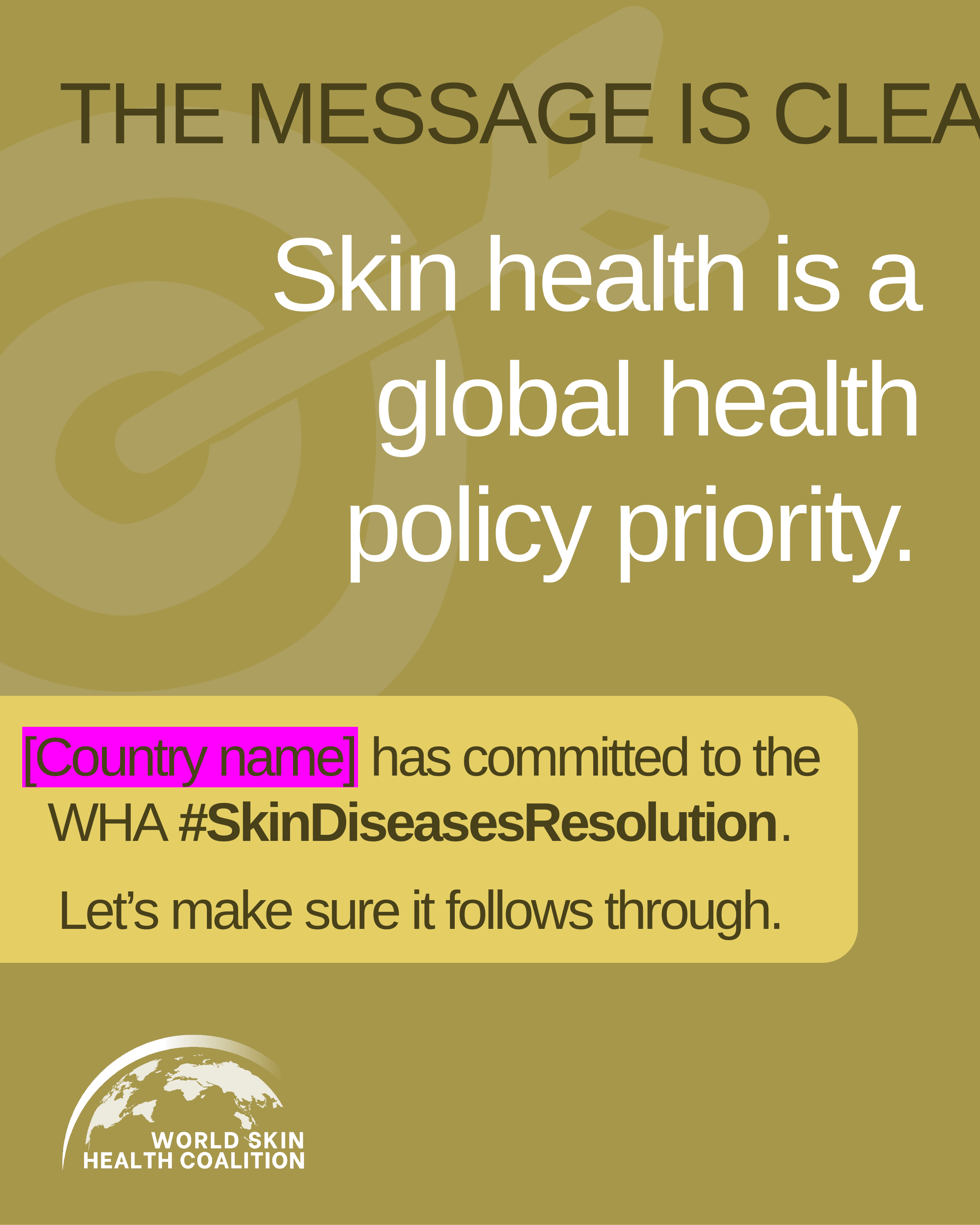

THE MESSAGE IS CLEAR
Skin health is a global health policy priority.
Add country to tailor the asset.
Be sure to remove the highlight before finalising and exporting as a PDF or image.
[Country name] has committed to the WHA #SkinDiseasesResolution.
Let’s make sure it follows through.
Insert your logo